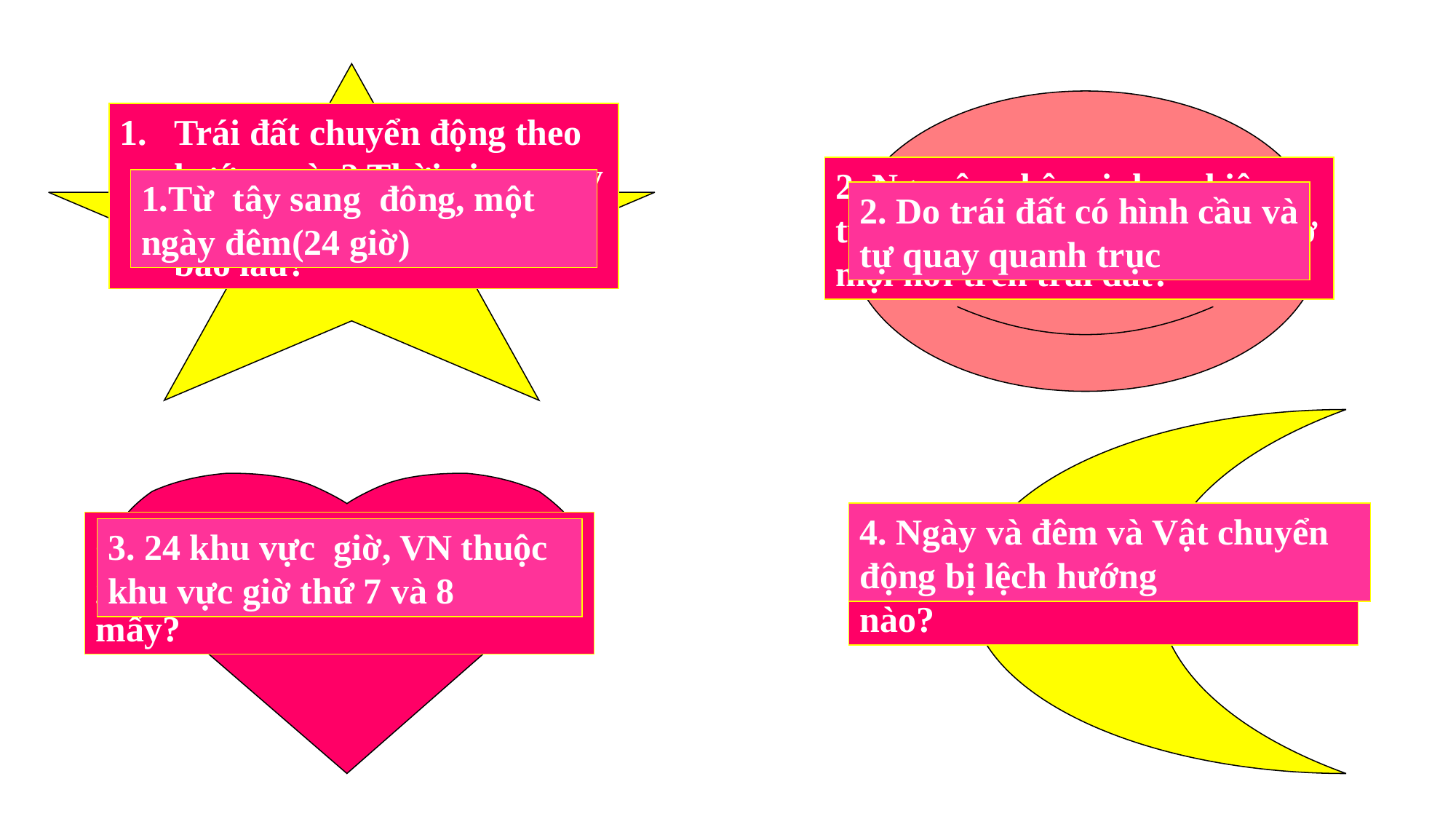

Trái đất chuyển động theo hướng nào? Thời gian quay quanh trục một vòng mất bao lâu?
2. Nguyên nhân sinh ra hiện tượng ngày đêm kế tiếp nhau ở mọi nơi trên trái đất?
1.Từ  tây sang  đông, một ngày đêm(24 giờ)
2. Do trái đất có hình cầu và tự quay quanh trục

4. Ngày và đêm và Vật chuyển động bị lệch hướng
4. Sự vận động tự quay của trái đất sinh ra những hệ quả nào?
3.Trên trái đất có mấy khu vực giờ? VN thuộc khu vực thứ mấy?
3. 24 khu vực  giờ, VN thuộc khu vực giờ thứ 7 và 8